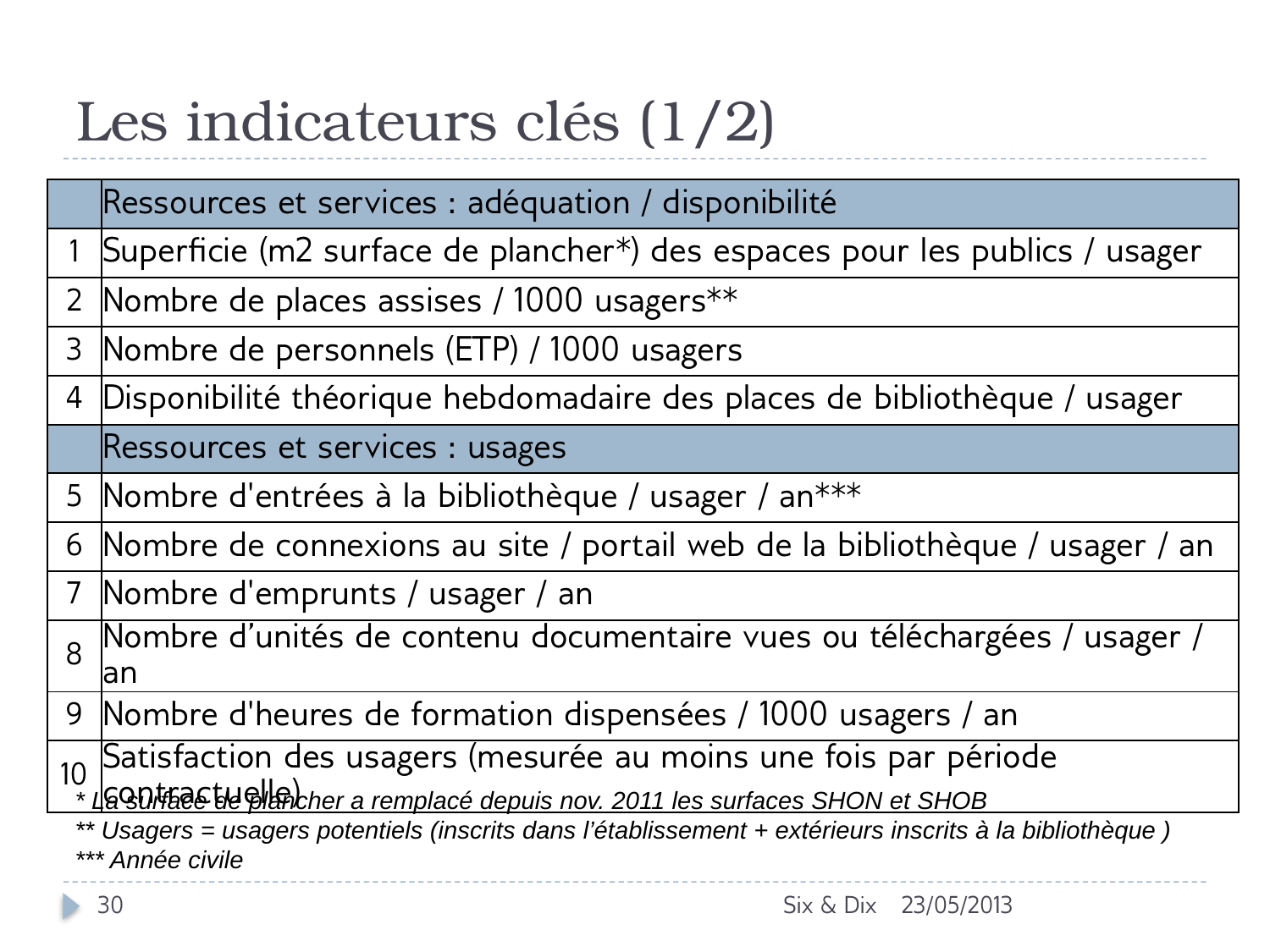

# Les indicateurs clés (1/2)
|  | Ressources et services : adéquation / disponibilité |
| --- | --- |
| 1 | Superficie (m2 surface de plancher\*) des espaces pour les publics / usager |
| 2 | Nombre de places assises / 1000 usagers\*\* |
| 3 | Nombre de personnels (ETP) / 1000 usagers |
| 4 | Disponibilité théorique hebdomadaire des places de bibliothèque / usager |
|  | Ressources et services : usages |
| 5 | Nombre d'entrées à la bibliothèque / usager / an\*\*\* |
| 6 | Nombre de connexions au site / portail web de la bibliothèque / usager / an |
| 7 | Nombre d'emprunts / usager / an |
| 8 | Nombre d’unités de contenu documentaire vues ou téléchargées / usager / an |
| 9 | Nombre d'heures de formation dispensées / 1000 usagers / an |
| 10 | Satisfaction des usagers (mesurée au moins une fois par période contractuelle) |
* La surface de plancher a remplacé depuis nov. 2011 les surfaces SHON et SHOB
** Usagers = usagers potentiels (inscrits dans l’établissement + extérieurs inscrits à la bibliothèque )
*** Année civile
30
Six & Dix
23/05/2013